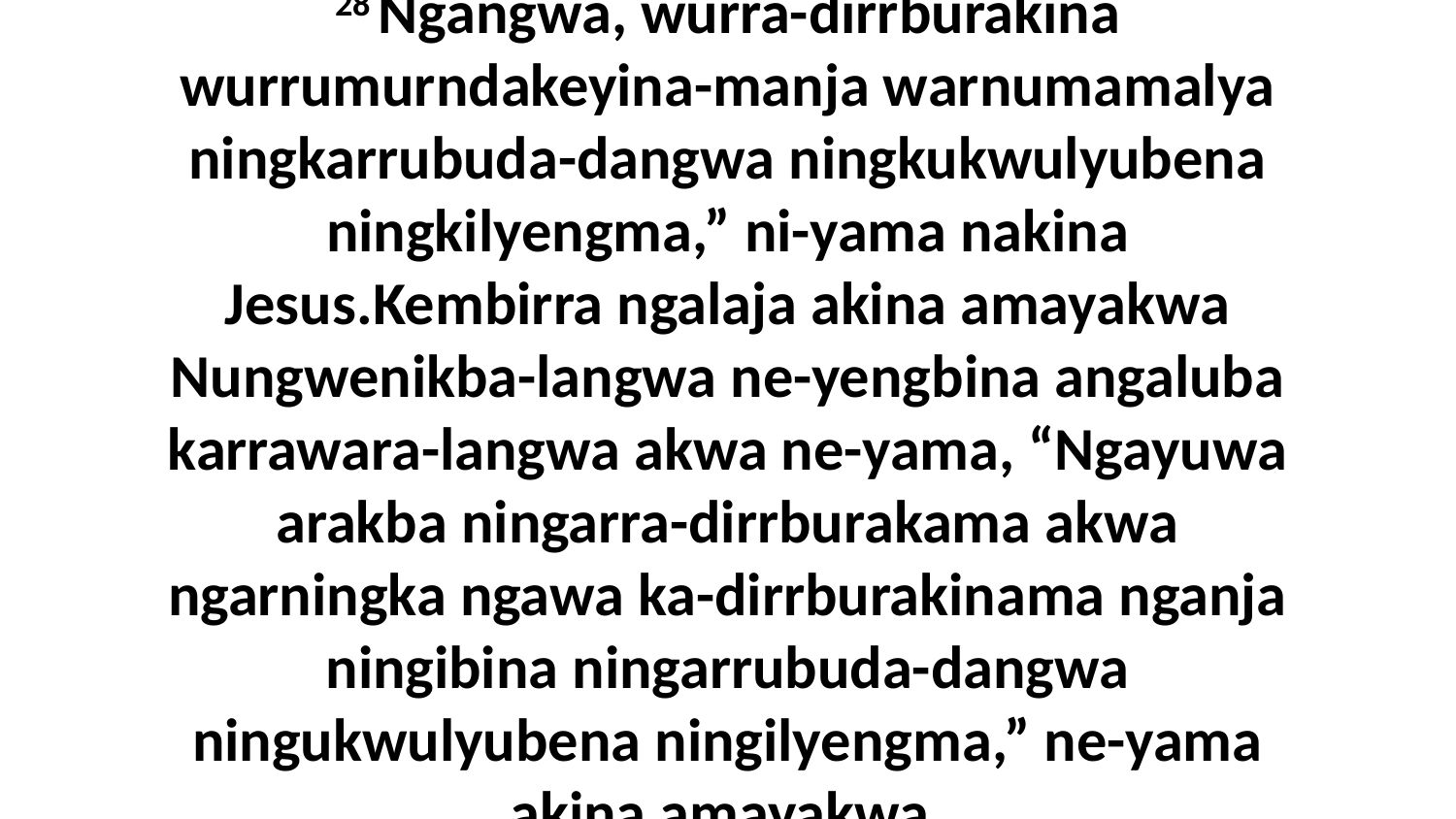

28 Ngangwa, wurra-dirrburakina wurrumurndakeyina-manja warnumamalya ningkarrubuda-dangwa ningkukwulyubena ningkilyengma,” ni-yama nakina Jesus.Kembirra ngalaja akina amayakwa Nungwenikba-langwa ne-yengbina angaluba karrawara-langwa akwa ne-yama, “Ngayuwa arakba ningarra-dirrburakama akwa ngarningka ngawa ka-dirrburakinama nganja ningibina ningarrubuda-dangwa ningukwulyubena ningilyengma,” ne-yama akina amayakwa.